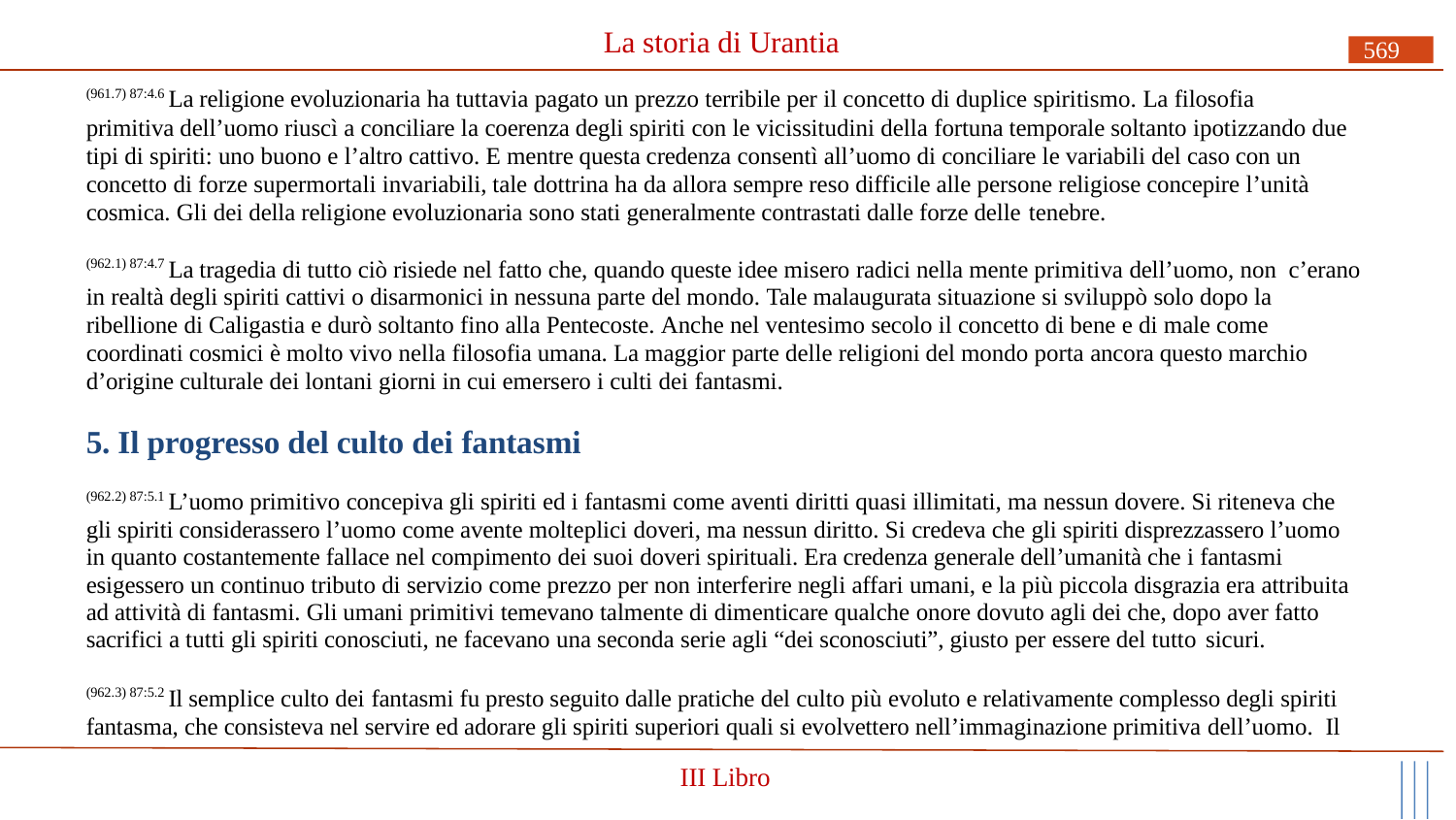

# La storia di Urantia
569

(961.7) 87:4.6 La religione evoluzionaria ha tuttavia pagato un prezzo terribile per il concetto di duplice spiritismo. La filosofia
primitiva dell’uomo riuscì a conciliare la coerenza degli spiriti con le vicissitudini della fortuna temporale soltanto ipotizzando due  tipi di spiriti: uno buono e l’altro cattivo. E mentre questa credenza consentì all’uomo di conciliare le variabili del caso con un  concetto di forze supermortali invariabili, tale dottrina ha da allora sempre reso difficile alle persone religiose concepire l’unità  cosmica. Gli dei della religione evoluzionaria sono stati generalmente contrastati dalle forze delle tenebre.

(962.1) 87:4.7 La tragedia di tutto ciò risiede nel fatto che, quando queste idee misero radici nella mente primitiva dell’uomo, non  c’erano in realtà degli spiriti cattivi o disarmonici in nessuna parte del mondo. Tale malaugurata situazione si sviluppò solo dopo la  ribellione di Caligastia e durò soltanto fino alla Pentecoste. Anche nel ventesimo secolo il concetto di bene e di male come  coordinati cosmici è molto vivo nella filosofia umana. La maggior parte delle religioni del mondo porta ancora questo marchio  d’origine culturale dei lontani giorni in cui emersero i culti dei fantasmi.

5. Il progresso del culto dei fantasmi
(962.2) 87:5.1 L’uomo primitivo concepiva gli spiriti ed i fantasmi come aventi diritti quasi illimitati, ma nessun dovere. Si riteneva che  gli spiriti considerassero l’uomo come avente molteplici doveri, ma nessun diritto. Si credeva che gli spiriti disprezzassero l’uomo  in quanto costantemente fallace nel compimento dei suoi doveri spirituali. Era credenza generale dell’umanità che i fantasmi  esigessero un continuo tributo di servizio come prezzo per non interferire negli affari umani, e la più piccola disgrazia era attribuita  ad attività di fantasmi. Gli umani primitivi temevano talmente di dimenticare qualche onore dovuto agli dei che, dopo aver fatto  sacrifici a tutti gli spiriti conosciuti, ne facevano una seconda serie agli “dei sconosciuti”, giusto per essere del tutto sicuri.

(962.3) 87:5.2 Il semplice culto dei fantasmi fu presto seguito dalle pratiche del culto più evoluto e relativamente complesso degli spiriti  fantasma, che consisteva nel servire ed adorare gli spiriti superiori quali si evolvettero nell’immaginazione primitiva dell’uomo. Il

III Libro